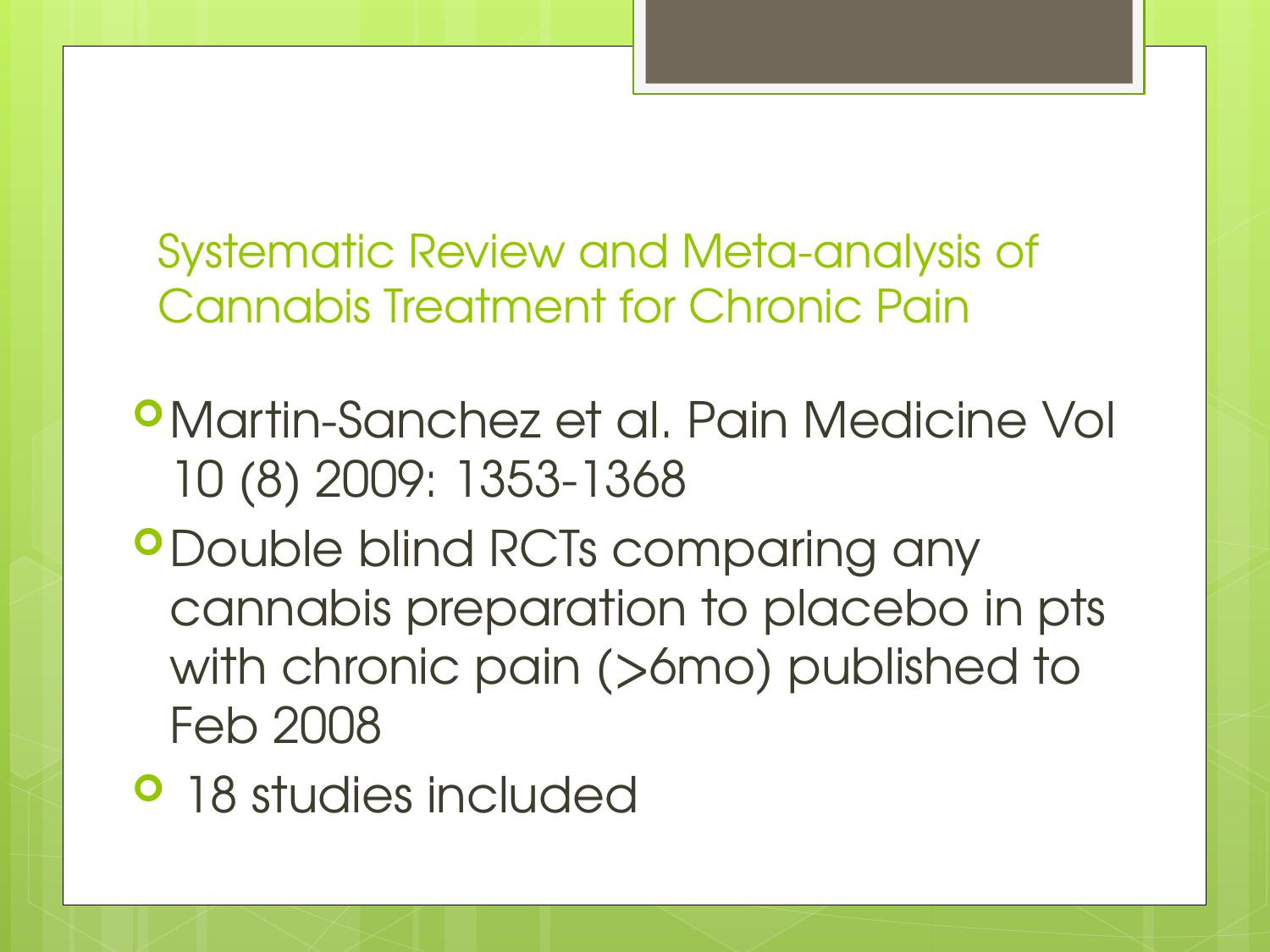

# Systematic Review and Meta-analysis of Cannabis Treatment for Chronic Pain
Martin-Sanchez et al. Pain Medicine Vol 10 (8) 2009: 1353-1368
Double blind RCTs comparing any cannabis preparation to placebo in pts with chronic pain (>6mo) published to Feb 2008
 18 studies included